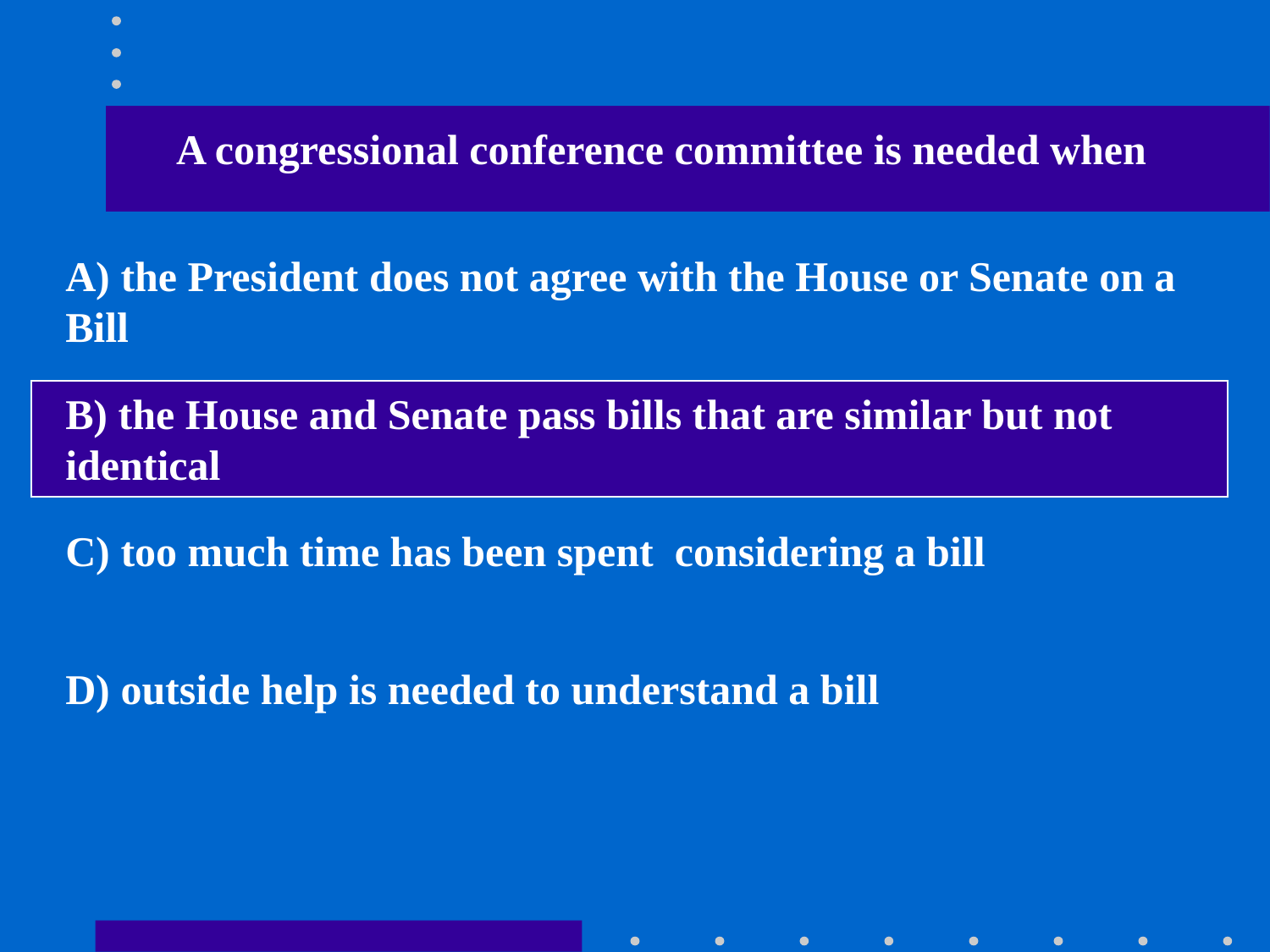

A congressional conference committee is needed when
A) the President does not agree with the House or Senate on a Bill

B) the House and Senate pass bills that are similar but not identical
C) too much time has been spent  considering a bill
D) outside help is needed to understand a bill